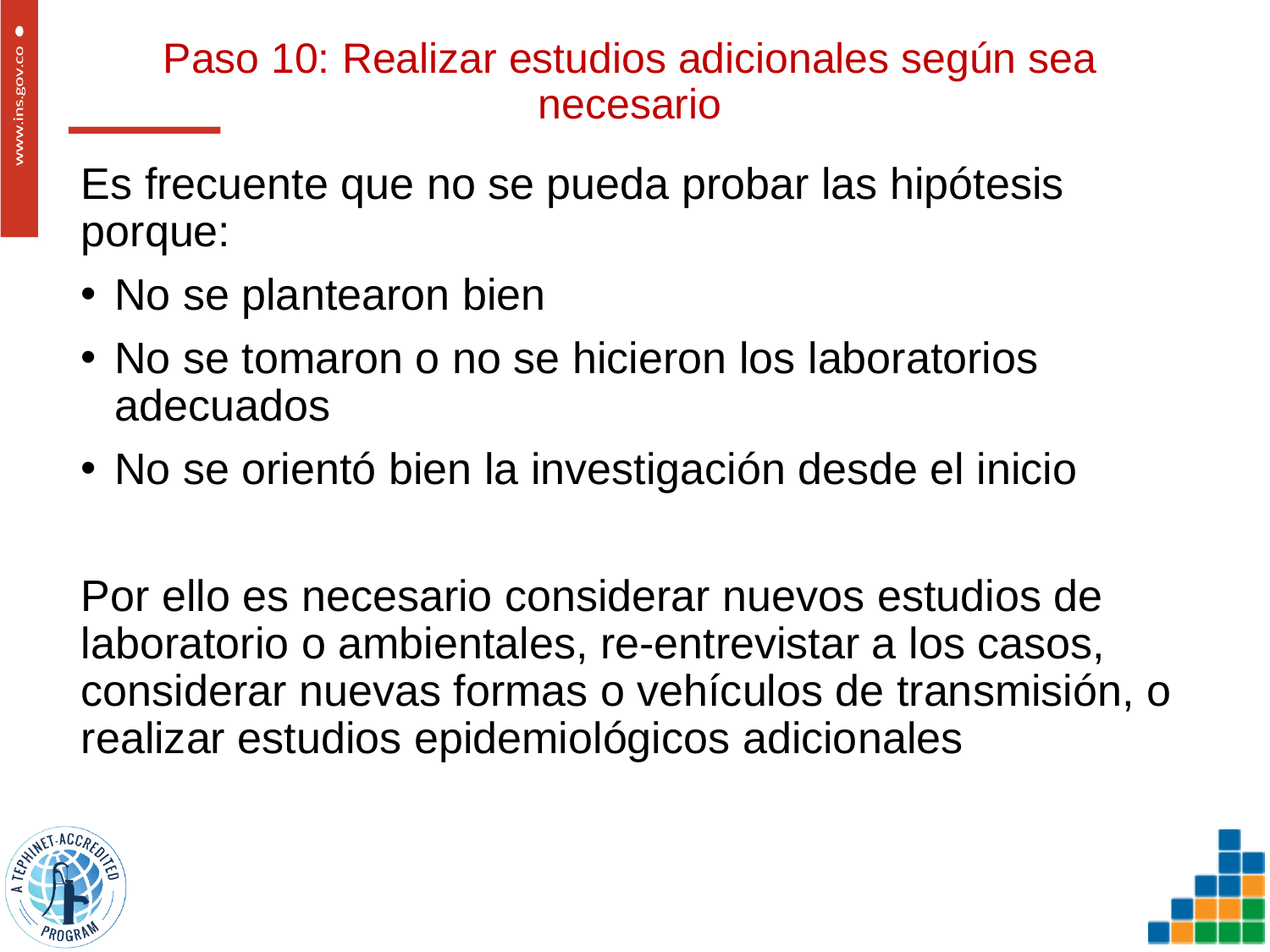

# Paso 10: Realizar estudios adicionales según sea necesario
Es frecuente que no se pueda probar las hipótesis  porque:
No se plantearon bien
No se tomaron o no se hicieron los laboratorios adecuados
No se orientó bien la investigación desde el inicio

Por ello es necesario considerar nuevos estudios de laboratorio o ambientales, re-entrevistar a los casos, considerar nuevas formas o vehículos de transmisión, o realizar estudios epidemiológicos adicionales